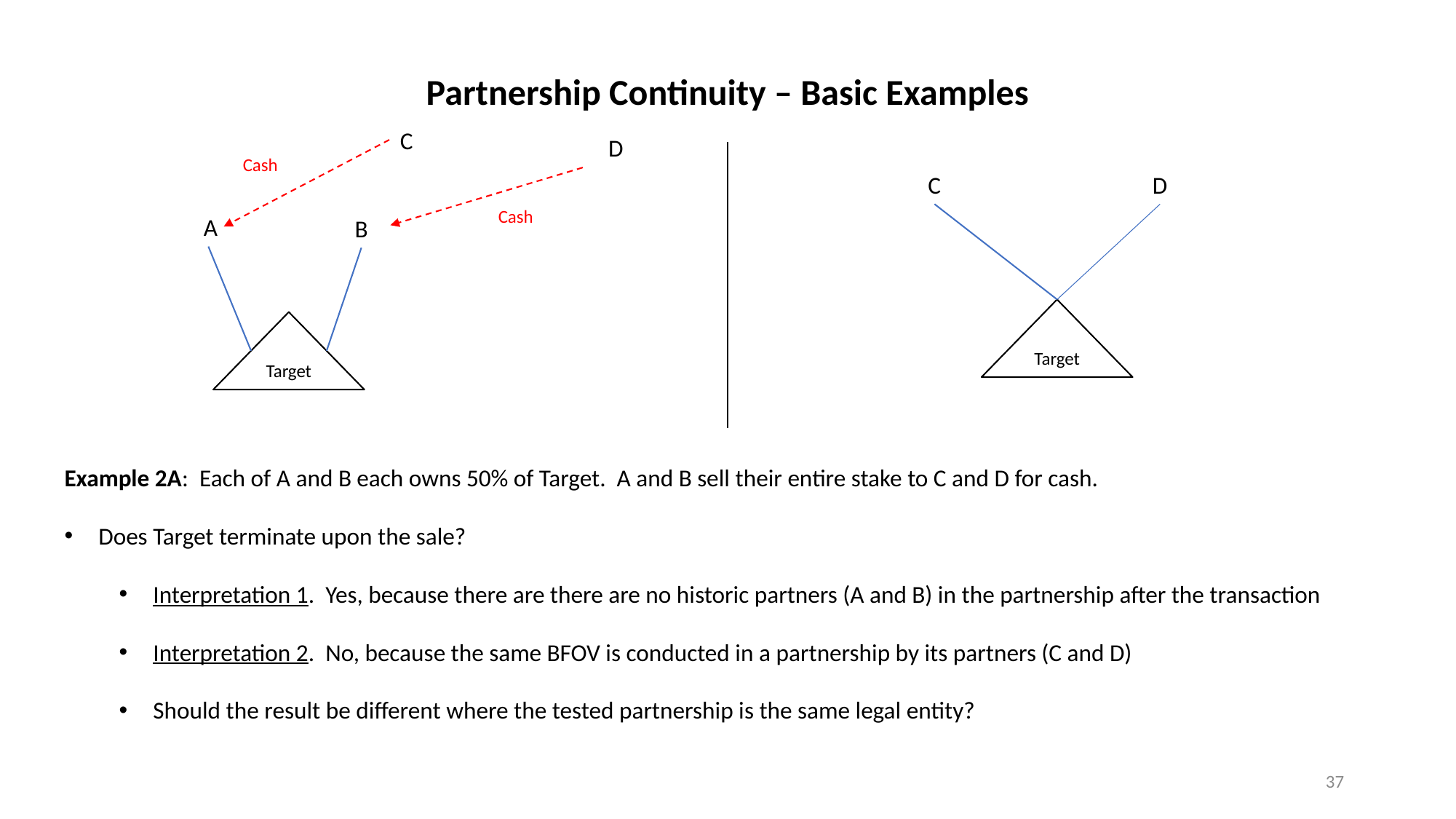

Partnership Continuity – Basic Examples
C
D
Cash
C
D
Cash
A
B
Target
Target
Example 2A:  Each of A and B each owns 50% of Target.  A and B sell their entire stake to C and D for cash.

Does Target terminate upon the sale?

Interpretation 1.  Yes, because there are there are no historic partners (A and B) in the partnership after the transaction

Interpretation 2.  No, because the same BFOV is conducted in a partnership by its partners (C and D)

Should the result be different where the tested partnership is the same legal entity?
37